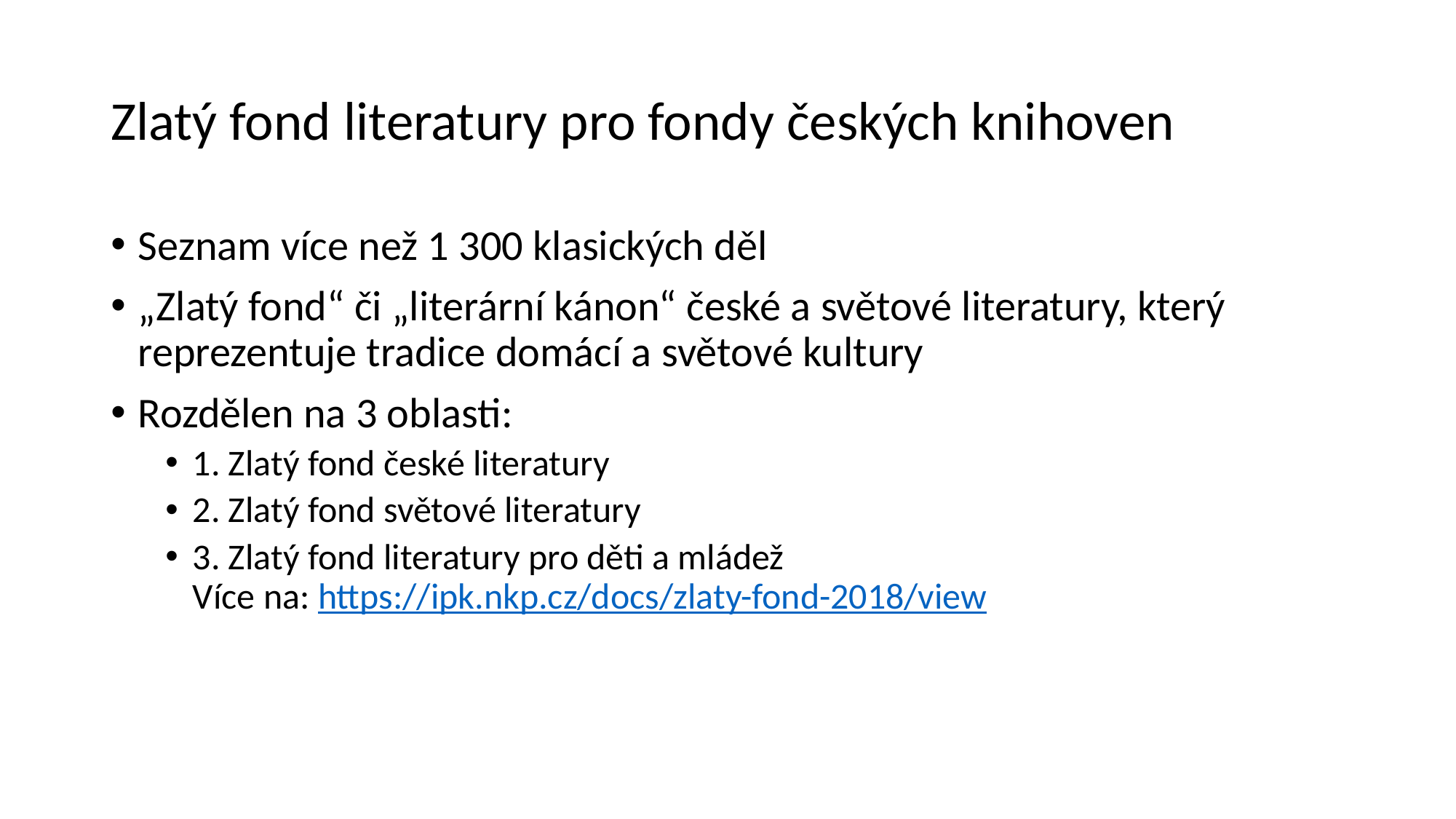

# Zlatý fond literatury pro fondy českých knihoven
Seznam více než 1 300 klasických děl
„Zlatý fond“ či „literární kánon“ české a světové literatury, který reprezentuje tradice domácí a světové kultury
Rozdělen na 3 oblasti:
1. Zlatý fond české literatury
2. Zlatý fond světové literatury
3. Zlatý fond literatury pro děti a mládež
Více na: https://ipk.nkp.cz/docs/zlaty-fond-2018/view